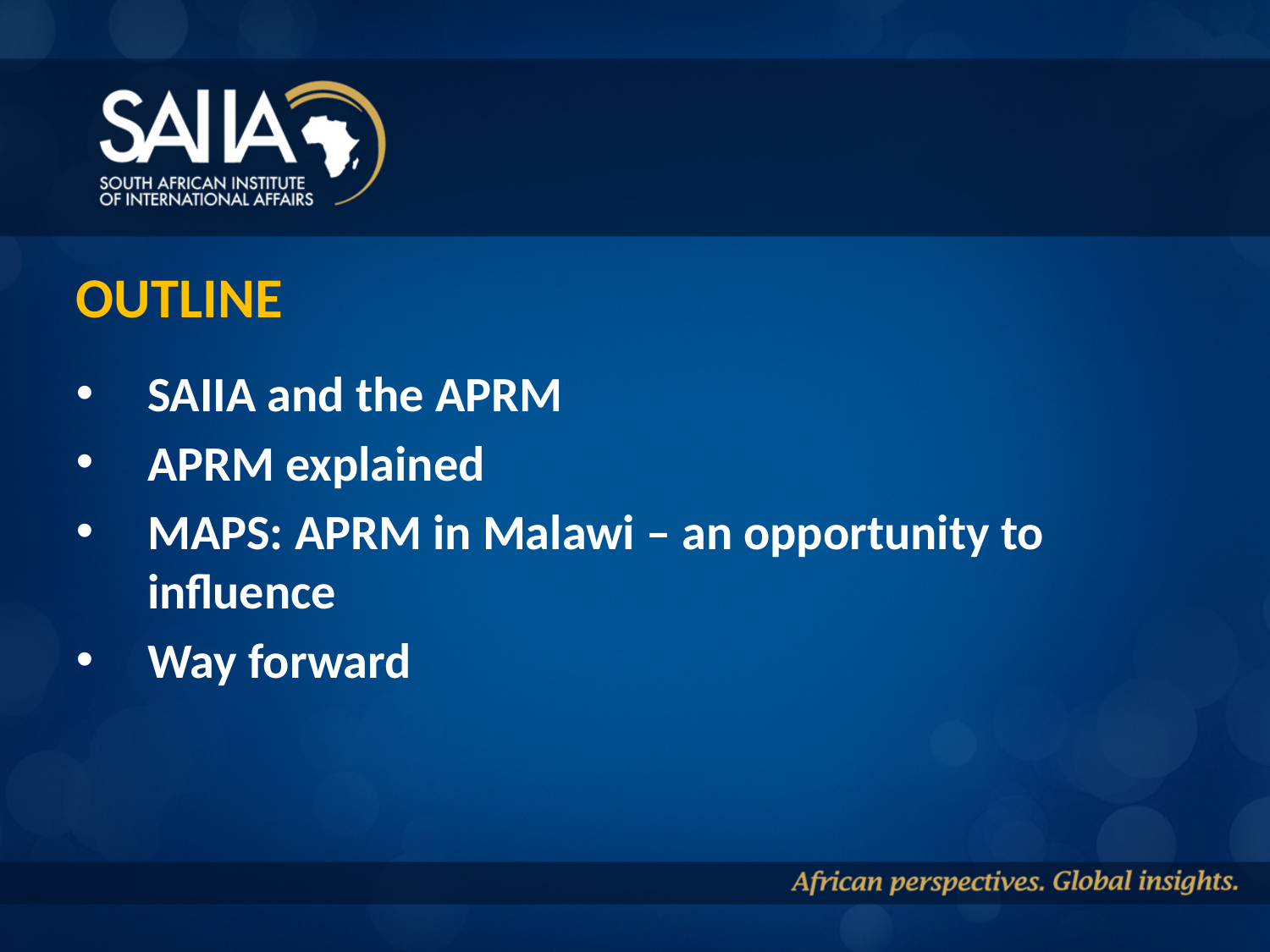

# Outline
SAIIA and the APRM
APRM explained
MAPS: APRM in Malawi – an opportunity to influence
Way forward